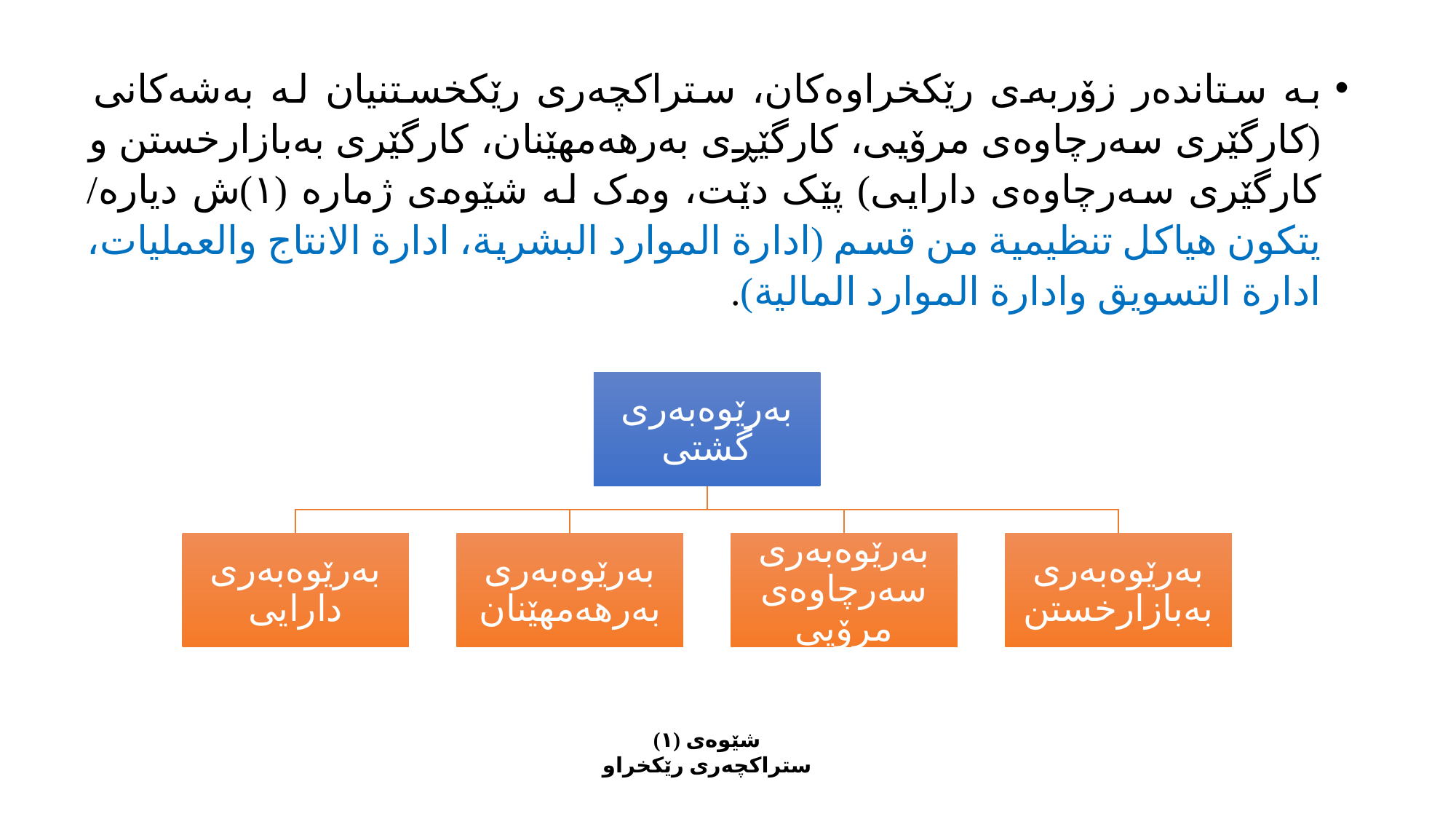

بە ستاندەر زۆربەی رێکخراوەکان، ستراکچەری رێکخستنیان لە بەشەکانی (کارگێری سەرچاوەی مرۆیی، کارگێڕی بەرهەمهێنان، کارگێری بەبازارخستن و کارگێری سەرچاوەی دارایی) پێک دێت، وەک لە شێوەی ژمارە (١)ش دیارە/ يتكون هياكل تنظيمية من قسم (ادارة الموارد البشرية، ادارة الانتاج والعمليات، ادارة التسويق وادارة الموارد المالية).
بەرێوەبەری گشتی
بەرێوەبەری دارایی
بەرێوەبەری بەرهەمهێنان
بەرێوەبەری سەرچاوەی مرۆیی
بەرێوەبەری بەبازارخستن
شێوەی (١)
ستراکچەری رێکخراو